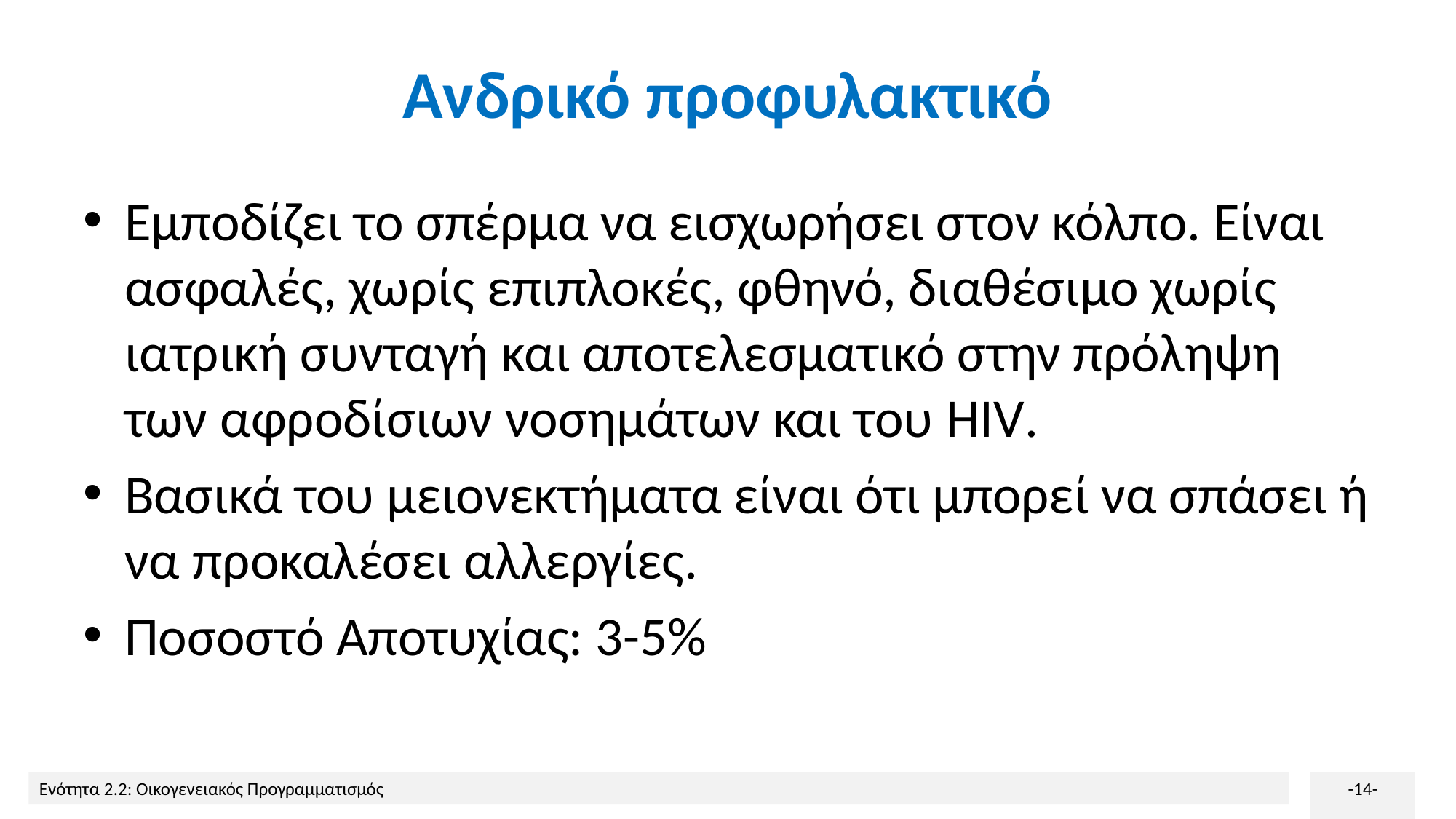

# Ανδρικό προφυλακτικό
Εμποδίζει το σπέρμα να εισχωρήσει στον κόλπο. Είναι ασφαλές, χωρίς επιπλοκές, φθηνό, διαθέσιμο χωρίς ιατρική συνταγή και αποτελεσματικό στην πρόληψη των αφροδίσιων νοσημάτων και του HIV.
Βασικά του μειονεκτήματα είναι ότι μπορεί να σπάσει ή να προκαλέσει αλλεργίες.
Ποσοστό Αποτυχίας: 3-5%